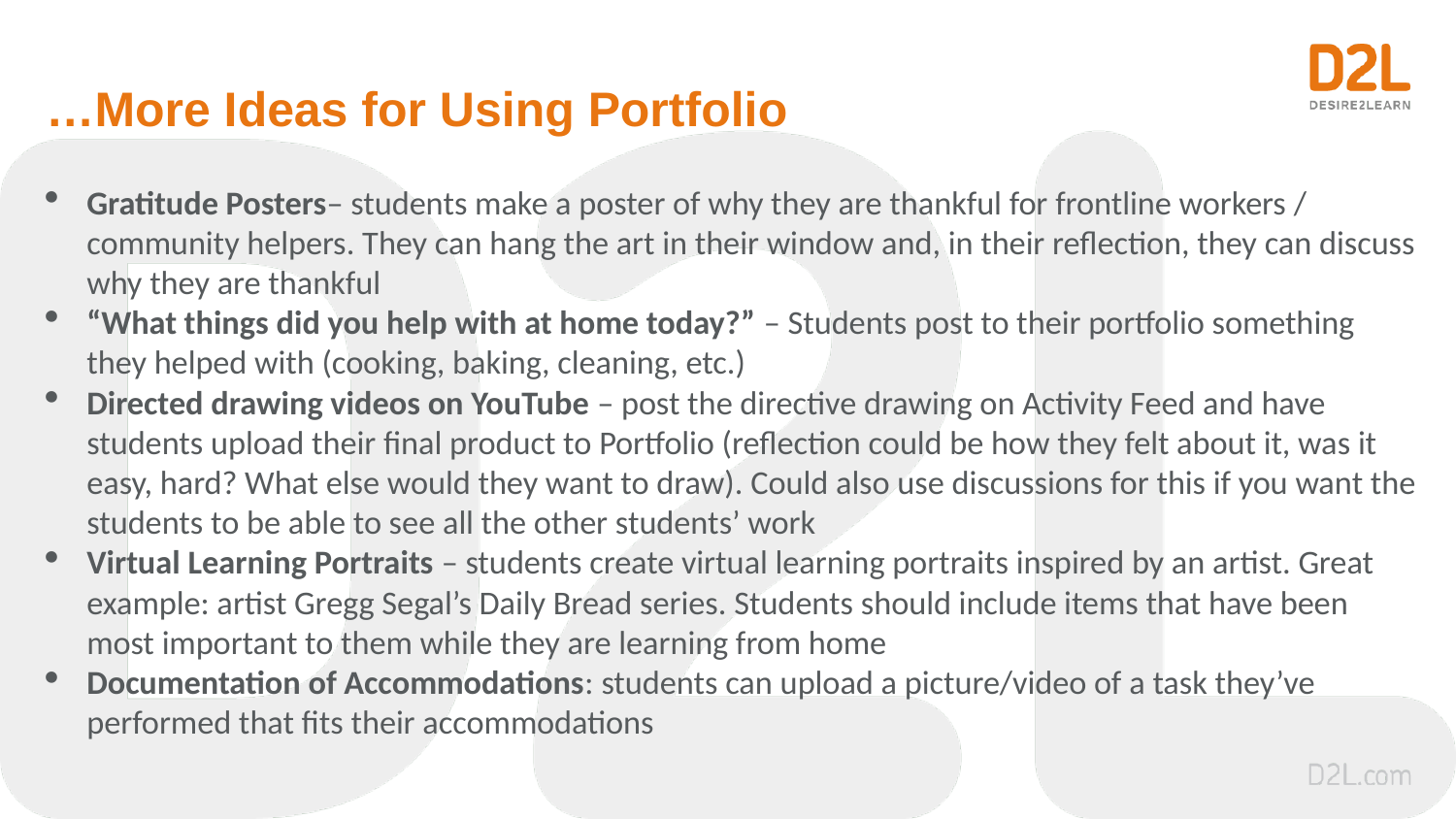

# …More Ideas for Using Portfolio
Gratitude Posters– students make a poster of why they are thankful for frontline workers / community helpers. They can hang the art in their window and, in their reflection, they can discuss why they are thankful
“What things did you help with at home today?” – Students post to their portfolio something they helped with (cooking, baking, cleaning, etc.)
Directed drawing videos on YouTube – post the directive drawing on Activity Feed and have students upload their final product to Portfolio (reflection could be how they felt about it, was it easy, hard? What else would they want to draw). Could also use discussions for this if you want the students to be able to see all the other students’ work
Virtual Learning Portraits – students create virtual learning portraits inspired by an artist. Great example: artist Gregg Segal’s Daily Bread series. Students should include items that have been most important to them while they are learning from home
Documentation of Accommodations: students can upload a picture/video of a task they’ve performed that fits their accommodations